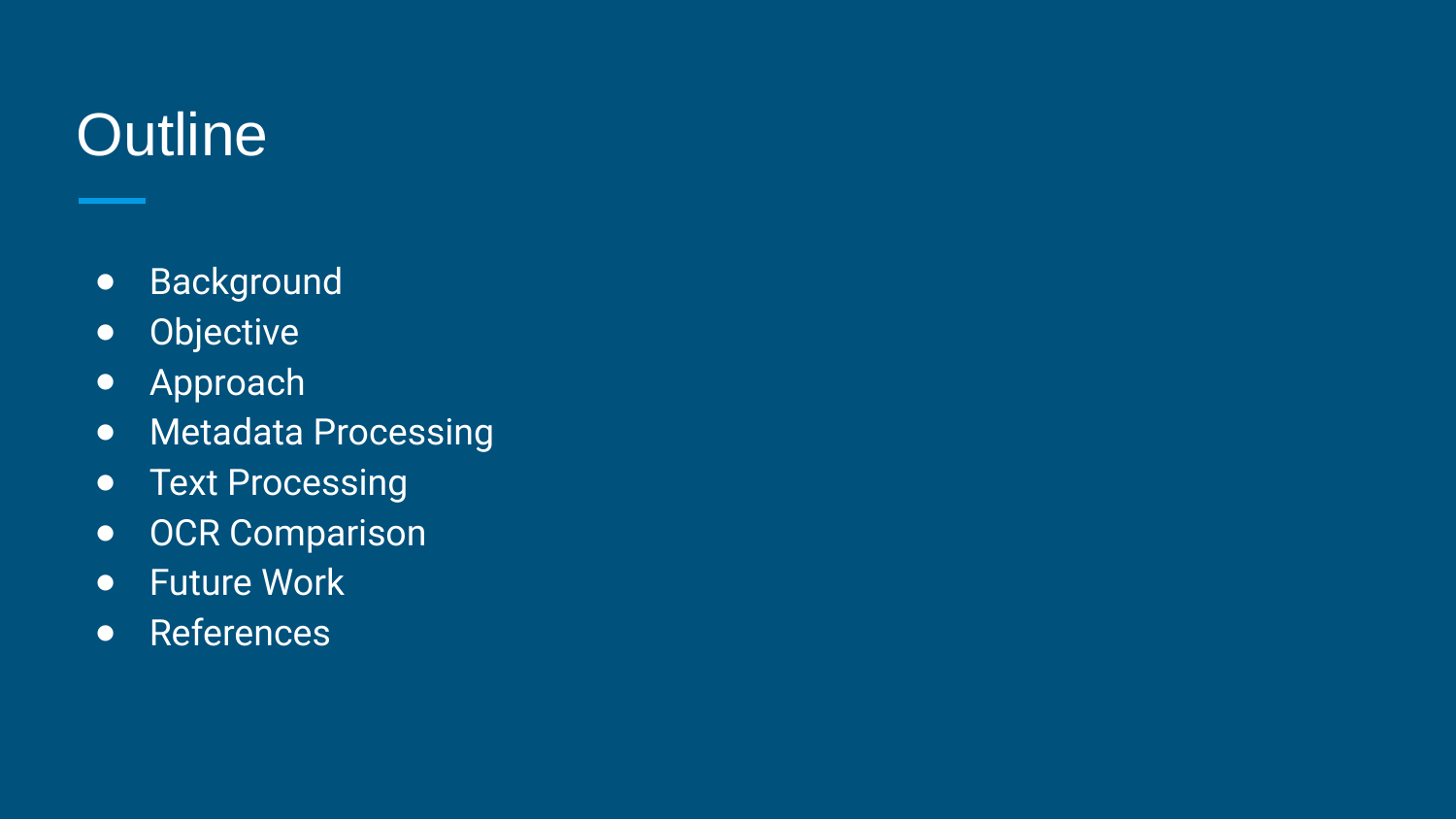

# Outline
Background
Objective
Approach
Metadata Processing
Text Processing
OCR Comparison
Future Work
References